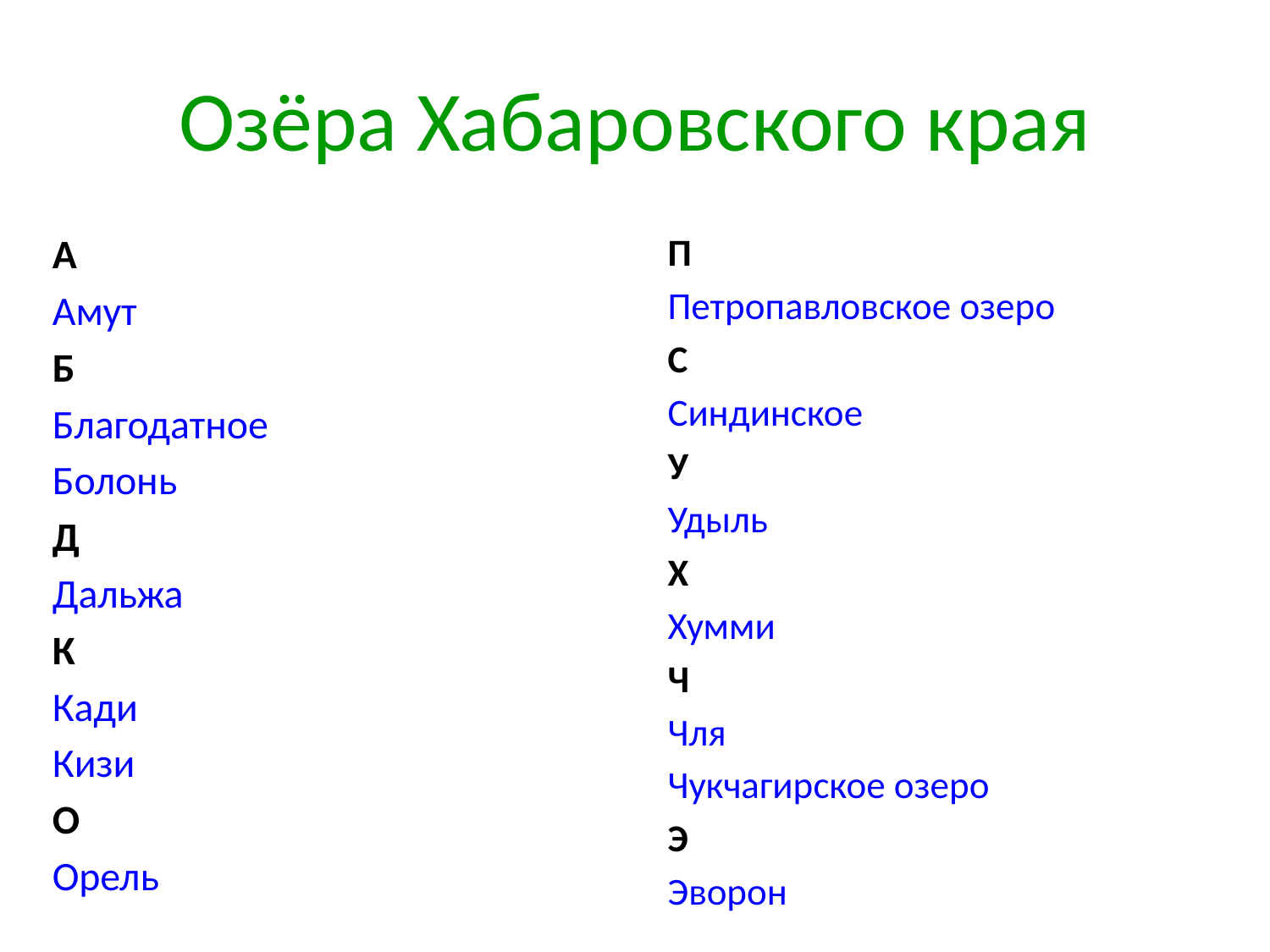

# Озёра Хабаровского края
А
Амут
Б
Благодатное
Болонь
Д
Дальжа
К
Кади
Кизи
О
Орель

П
Петропавловское озеро
С
Синдинское
У
Удыль
Х
Хумми
Ч
Чля
Чукчагирское озеро
Э
Эворон